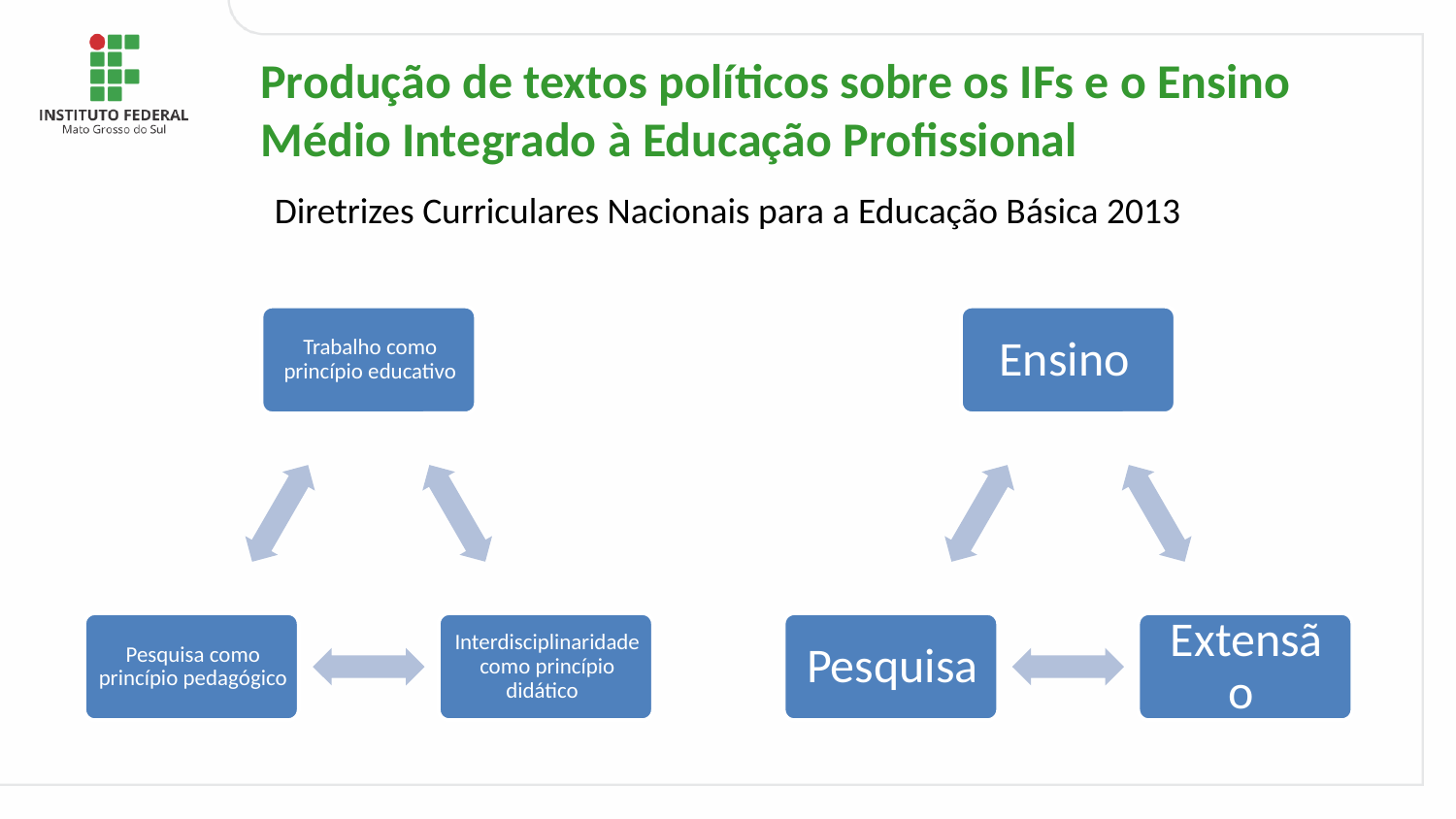

Produção de textos políticos sobre os IFs e o Ensino Médio Integrado à Educação Profissional
Diretrizes Curriculares Nacionais para a Educação Básica 2013
Trabalho como princípio educativo

Interdisciplinaridade como princípio didático

Pesquisa como princípio pedagógico

Ensino

Extensão

Pesquisa